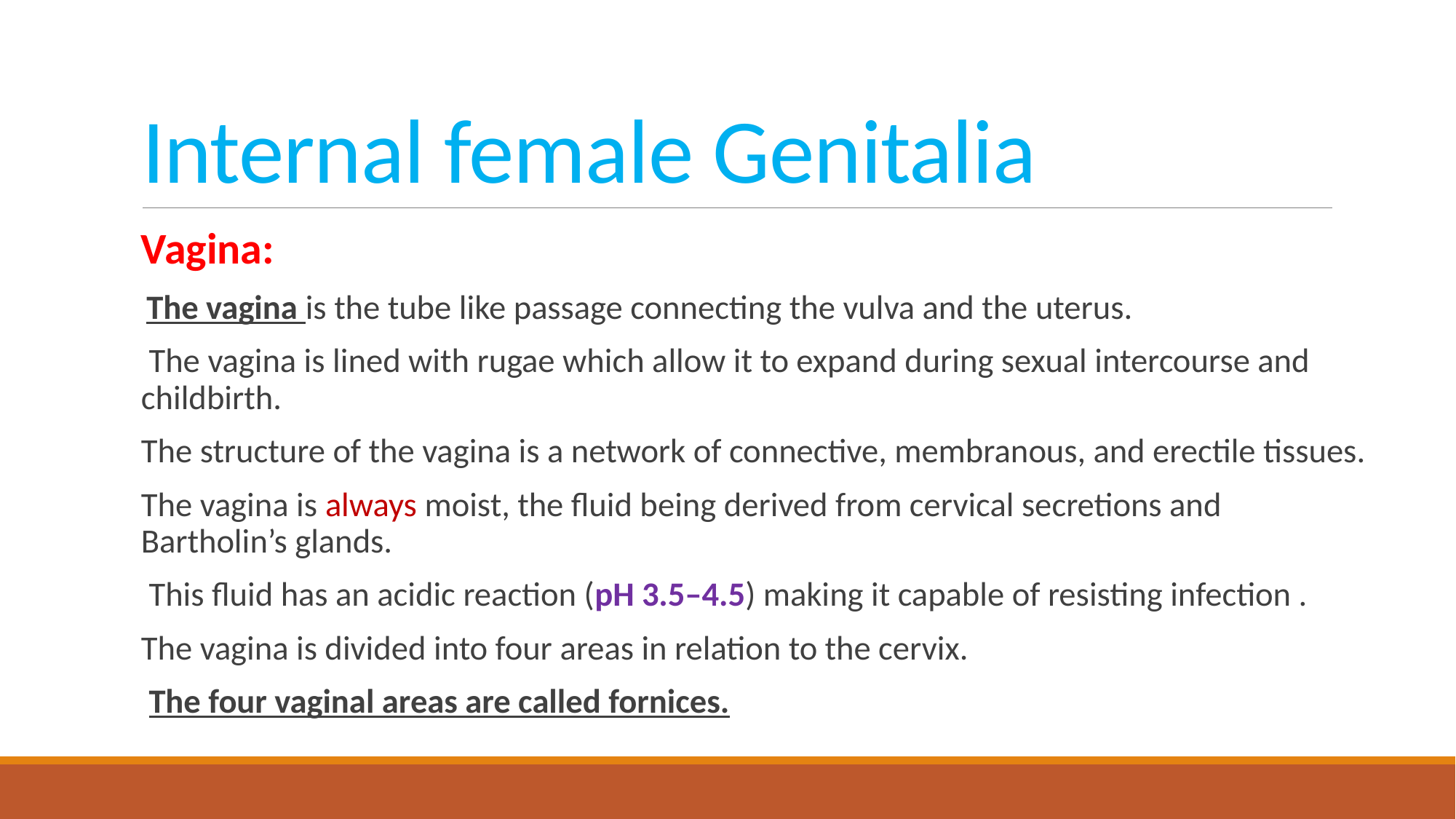

# Internal female Genitalia
Vagina:
 The vagina is the tube like passage connecting the vulva and the uterus.
 The vagina is lined with rugae which allow it to expand during sexual intercourse and childbirth.
The structure of the vagina is a network of connective, membranous, and erectile tissues.
The vagina is always moist, the fluid being derived from cervical secretions and Bartholin’s glands.
 This fluid has an acidic reaction (pH 3.5–4.5) making it capable of resisting infection .
The vagina is divided into four areas in relation to the cervix.
 The four vaginal areas are called fornices.